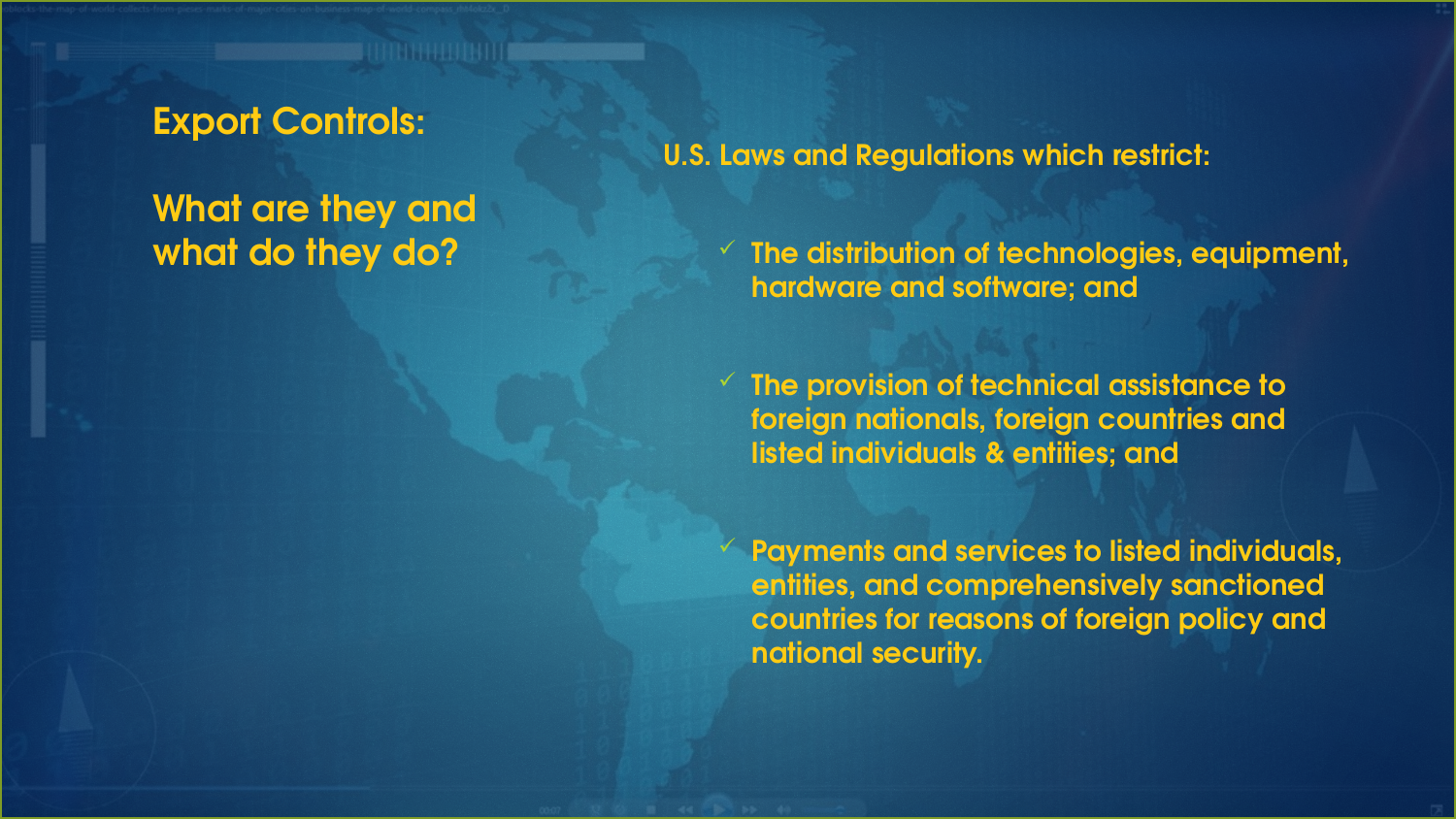

U.S. Laws and Regulations which restrict:

The distribution of technologies, equipment, hardware and software; and

The provision of technical assistance to foreign nationals, foreign countries and listed individuals & entities; and

Payments and services to listed individuals, entities, and comprehensively sanctioned countries for reasons of foreign policy and national security.

# Export Controls: What are they and what do they do?